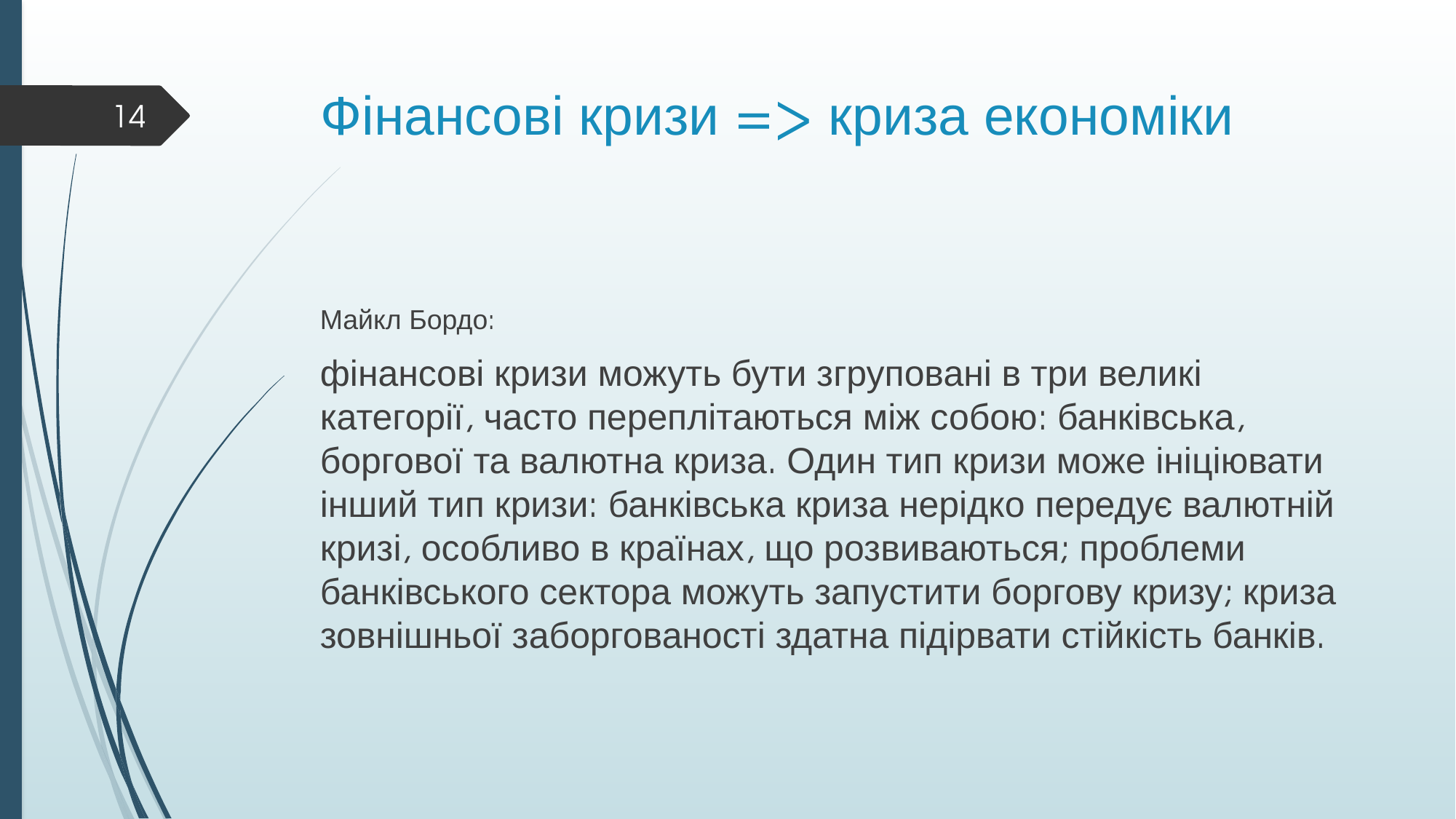

# Фінансові кризи => криза економіки
14

Майкл Бордо:
фінансові кризи можуть бути згруповані в три великі категорії, часто переплітаються між собою: банківська, боргової та валютна криза. Один тип кризи може ініціювати інший тип кризи: банківська криза нерідко передує валютній кризі, особливо в країнах, що розвиваються; проблеми банківського сектора можуть запустити боргову кризу; криза зовнішньої заборгованості здатна підірвати стійкість банків.